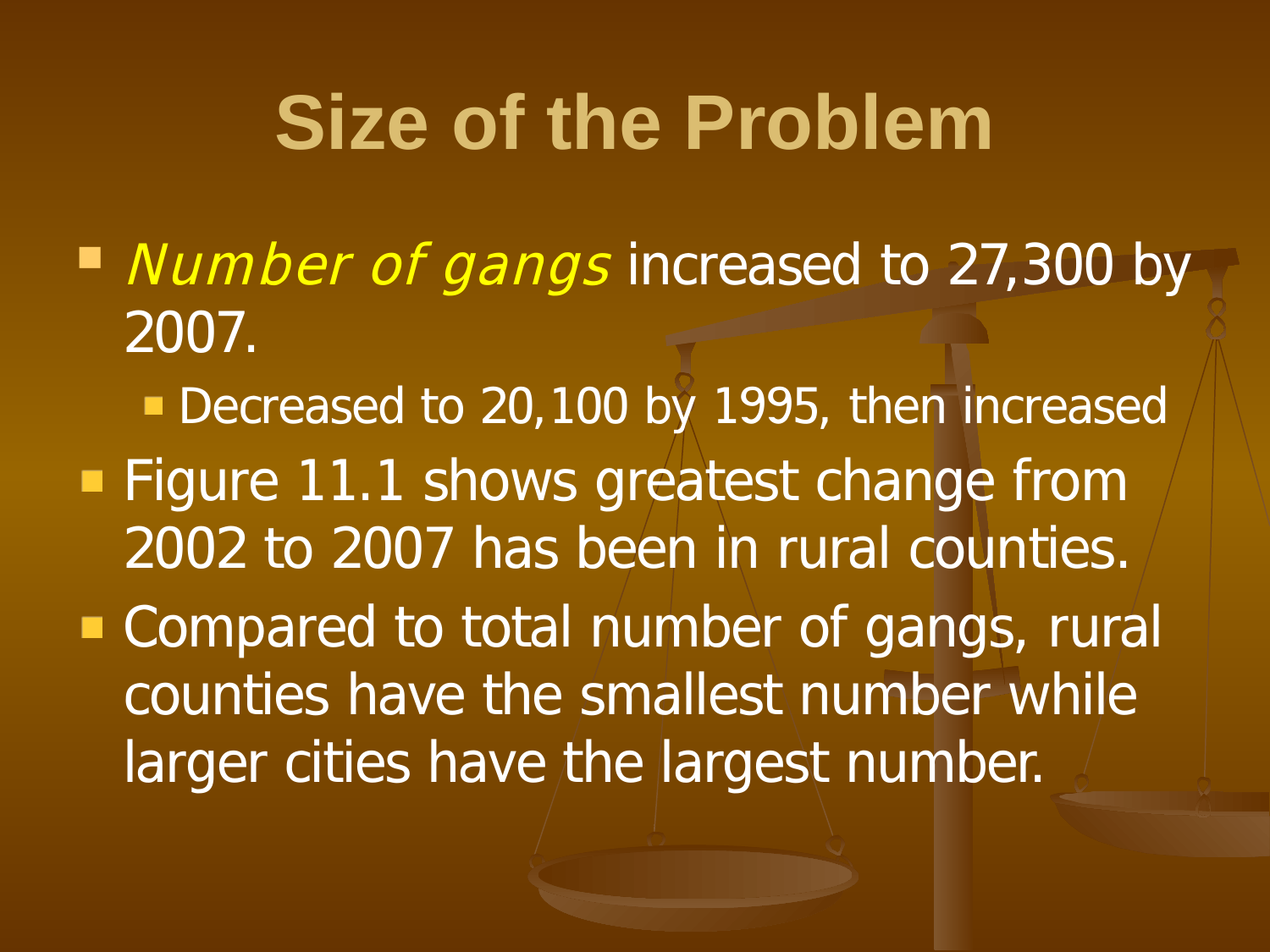

# Size of the Problem
Number of gangs increased to 27,300 by 2007.
Decreased to 20,100 by 1995, then increased
Figure 11.1 shows greatest change from 2002 to 2007 has been in rural counties.
Compared to total number of gangs, rural counties have the smallest number while larger cities have the largest number.